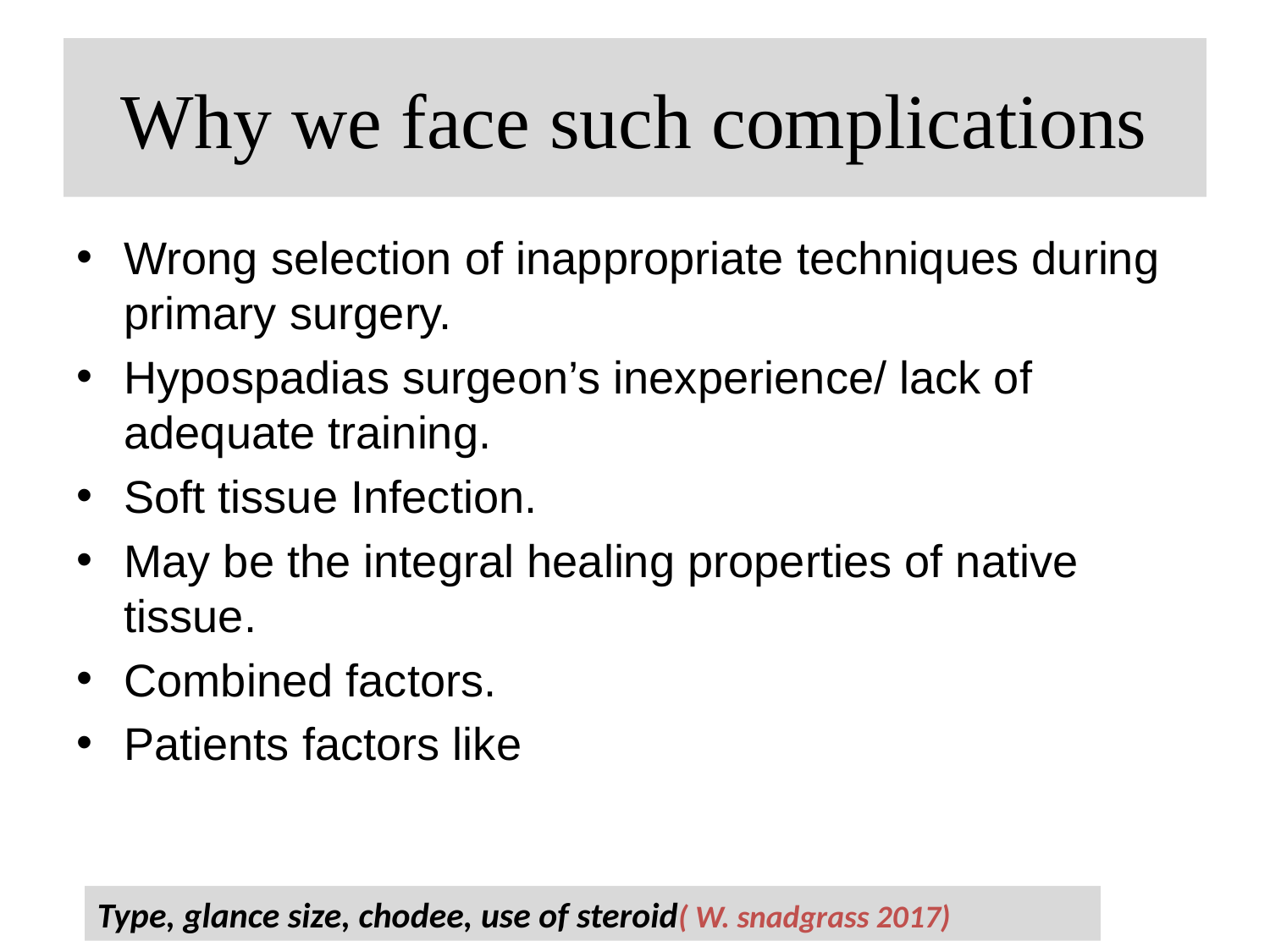

# Why we face such complications
Wrong selection of inappropriate techniques during primary surgery.
Hypospadias surgeon’s inexperience/ lack of adequate training.
Soft tissue Infection.
May be the integral healing properties of native tissue.
Combined factors.
Patients factors like
Type, glance size, chodee, use of steroid( W. snadgrass 2017)